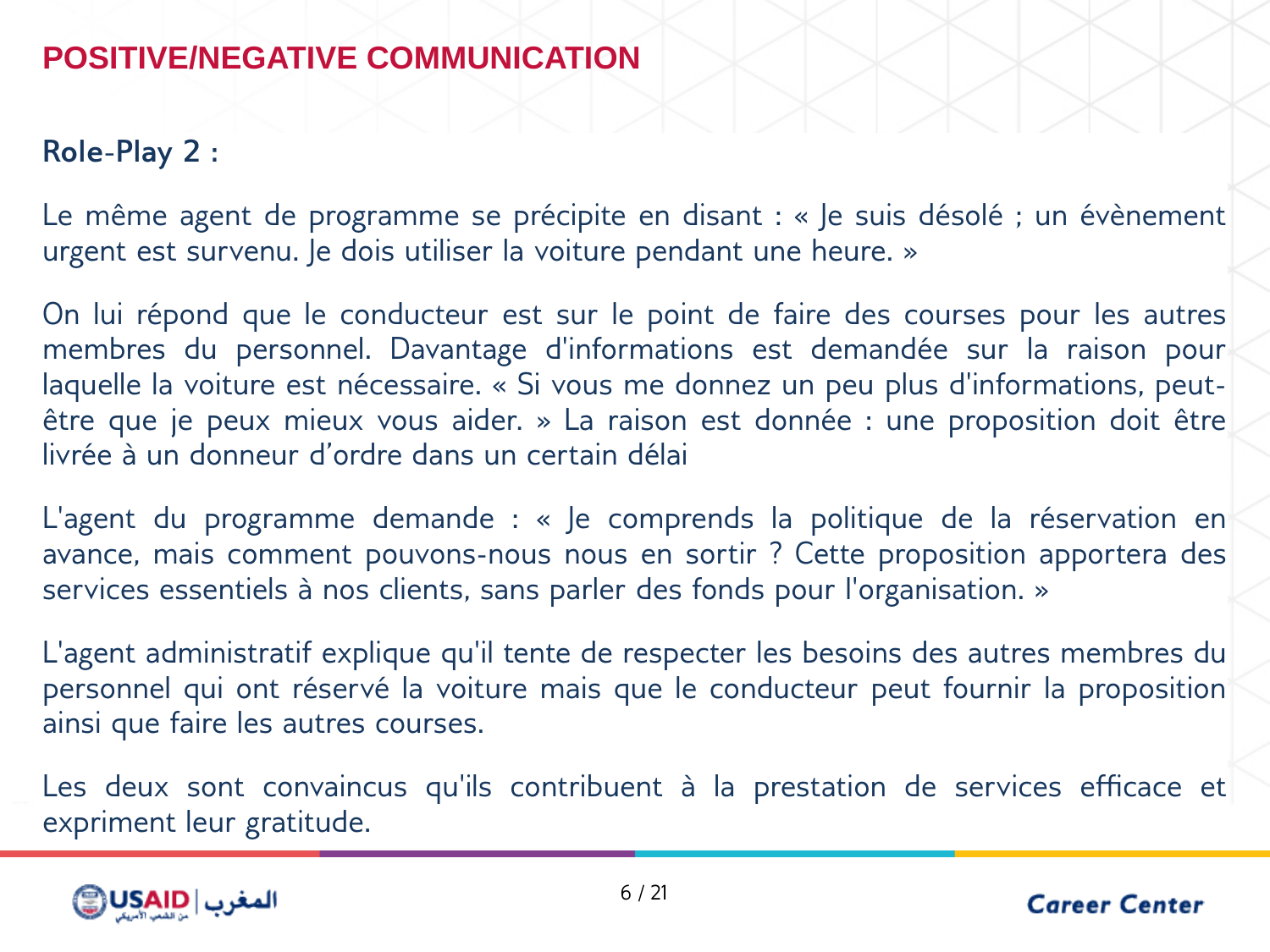

POSITIVE/NEGATIVE COMMUNICATION
Role-Play 2 :
Le même agent de programme se précipite en disant : « Je suis désolé ; un évènement urgent est survenu. Je dois utiliser la voiture pendant une heure. »
On lui répond que le conducteur est sur le point de faire des courses pour les autres membres du personnel. Davantage d'informations est demandée sur la raison pour laquelle la voiture est nécessaire. « Si vous me donnez un peu plus d'informations, peut-être que je peux mieux vous aider. » La raison est donnée : une proposition doit être livrée à un donneur d’ordre dans un certain délai
L'agent du programme demande : « Je comprends la politique de la réservation en avance, mais comment pouvons-nous nous en sortir ? Cette proposition apportera des services essentiels à nos clients, sans parler des fonds pour l'organisation. »
L'agent administratif explique qu'il tente de respecter les besoins des autres membres du personnel qui ont réservé la voiture mais que le conducteur peut fournir la proposition ainsi que faire les autres courses.
Les deux sont convaincus qu'ils contribuent à la prestation de services efficace et expriment leur gratitude.
6 / 21